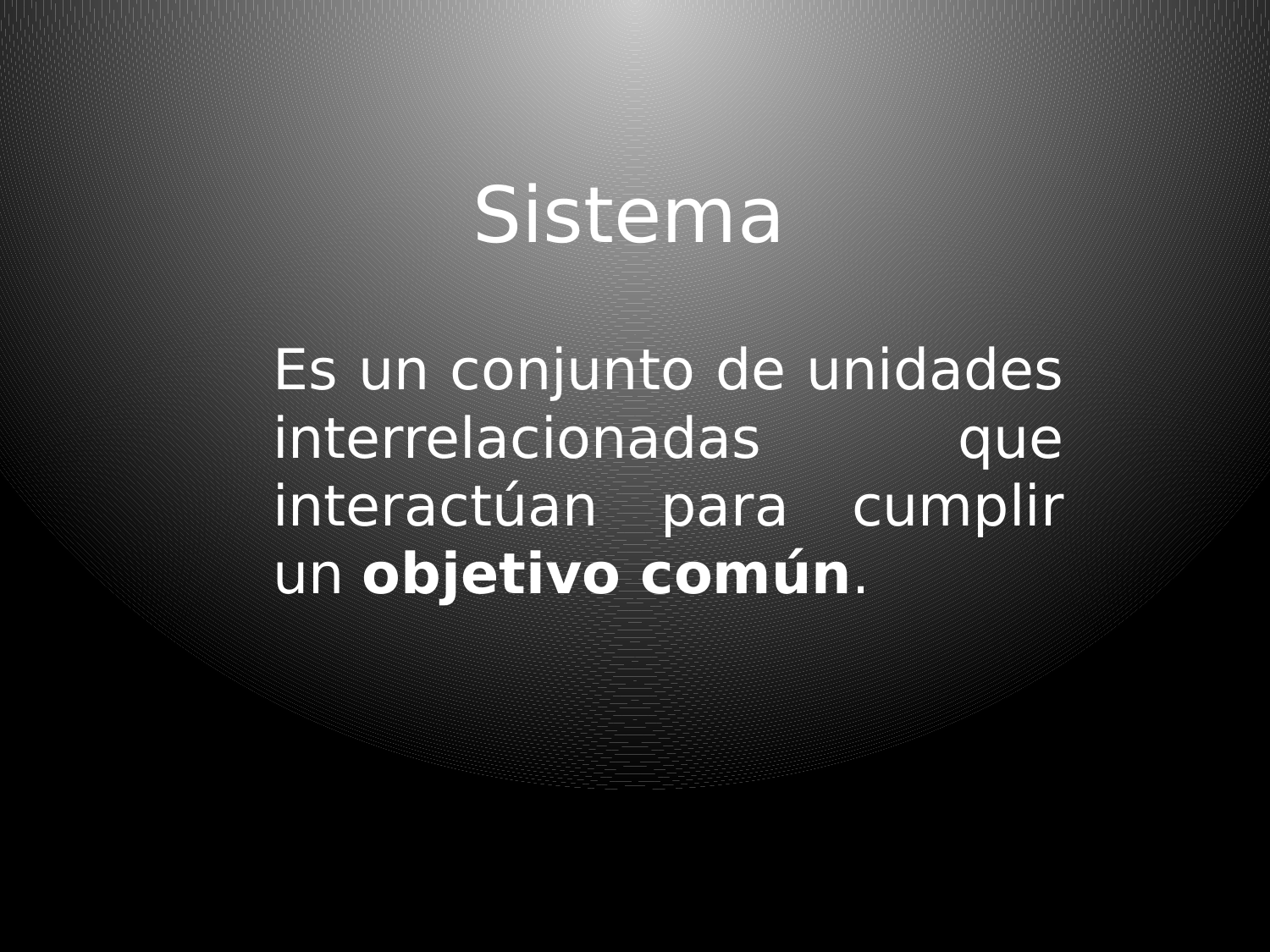

# Sistema
	Es un conjunto de unidades interrelacionadas que interactúan para cumplir un objetivo común.